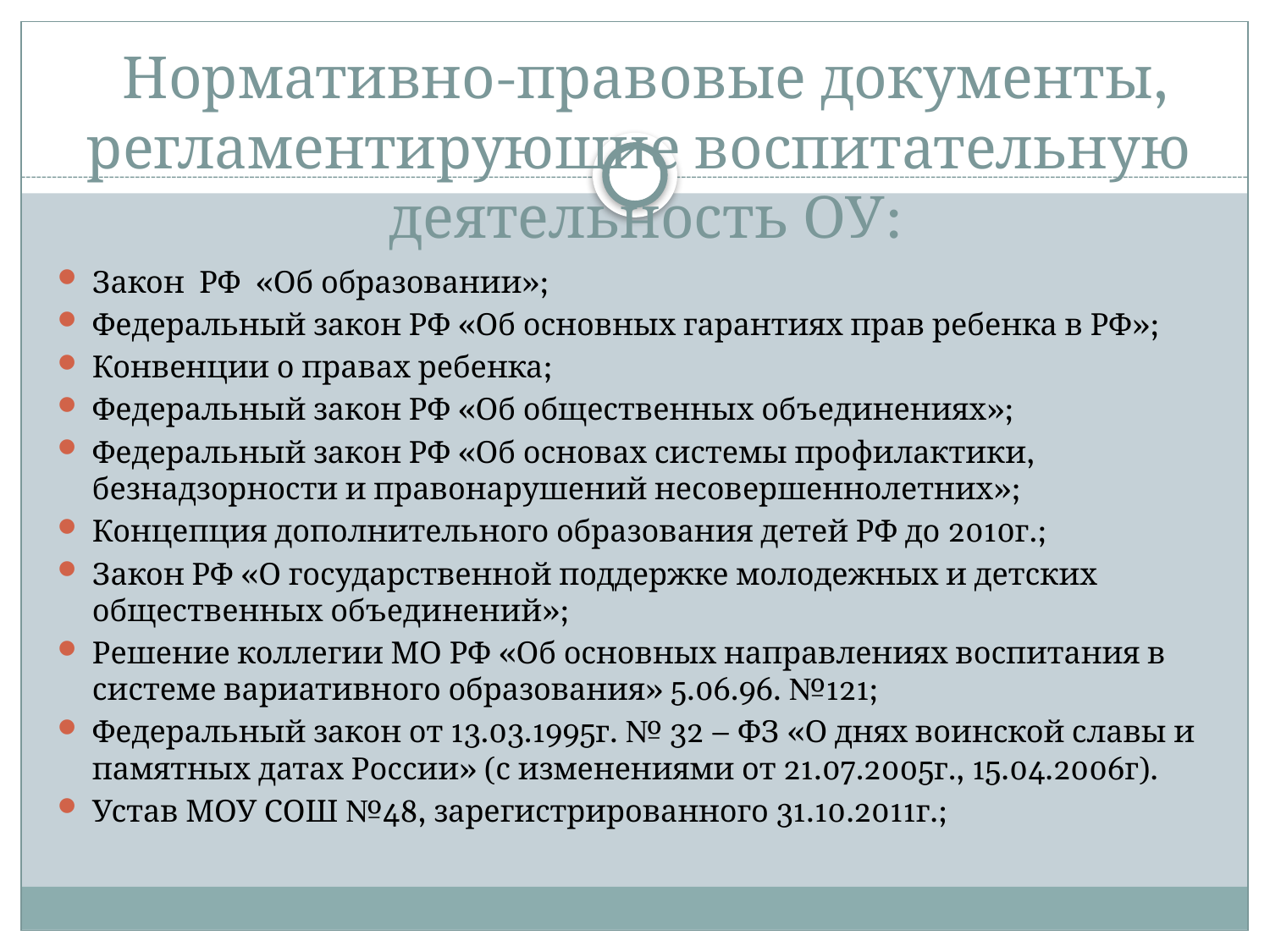

# Нормативно-правовые документы, регламентирующие воспитательную  деятельность ОУ:
Закон  РФ  «Об образовании»;
Федеральный закон РФ «Об основных гарантиях прав ребенка в РФ»;
Конвенции о правах ребенка;
Федеральный закон РФ «Об общественных объединениях»;
Федеральный закон РФ «Об основах системы профилактики, безнадзорности и правонарушений несовершеннолетних»;
Концепция дополнительного образования детей РФ до 2010г.;
Закон РФ «О государственной поддержке молодежных и детских общественных объединений»;
Решение коллегии МО РФ «Об основных направлениях воспитания в системе вариативного образования» 5.06.96. №121;
Федеральный закон от 13.03.1995г. № 32 – ФЗ «О днях воинской славы и памятных датах России» (с изменениями от 21.07.2005г., 15.04.2006г).
Устав МОУ СОШ №48, зарегистрированного 31.10.2011г.;